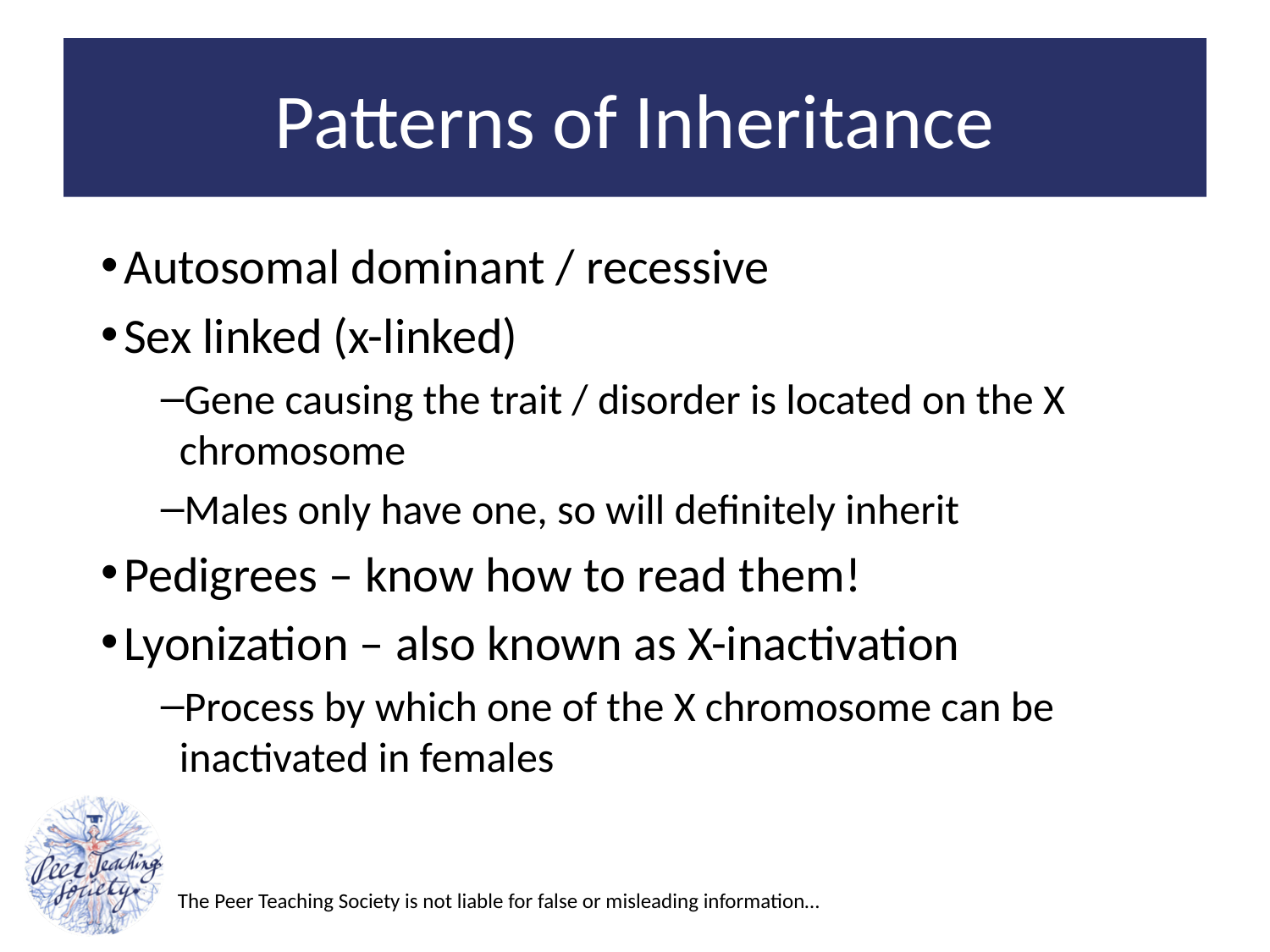

# Patterns of Inheritance
Autosomal dominant / recessive
Sex linked (x-linked)
Gene causing the trait / disorder is located on the X chromosome
Males only have one, so will definitely inherit
Pedigrees – know how to read them!
Lyonization – also known as X-inactivation
Process by which one of the X chromosome can be inactivated in females